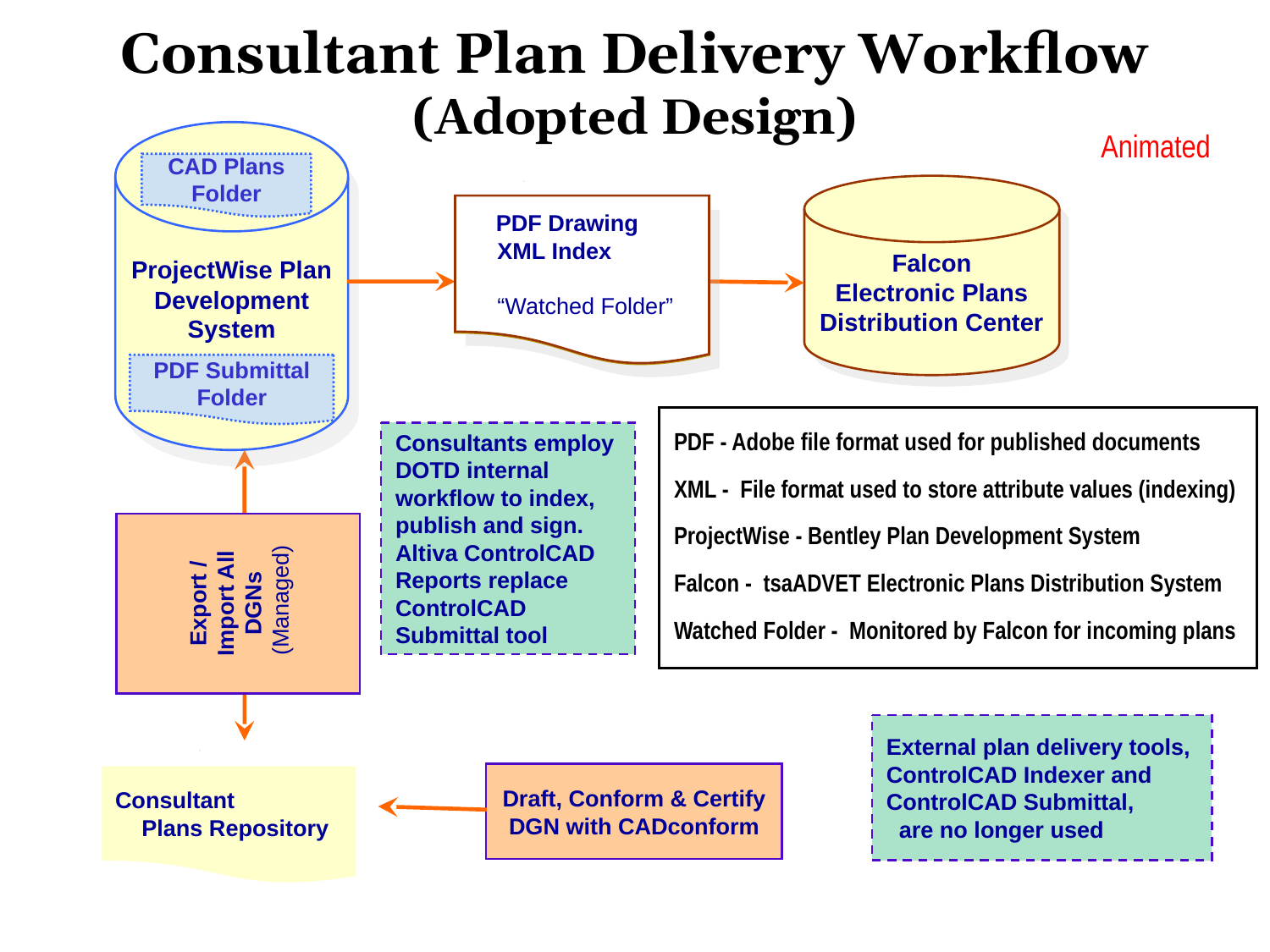

Consultant Plan Delivery Workflow
(Adopted Design)
Animated
ProjectWise Plan
Development
System

CAD Plans Folder
Falcon
Electronic Plans Distribution Center

 PDF Drawing
 XML Index
 “Watched Folder”
 PDF Drawing
 XML Index
 Watched Folder

PDF Submittal Folder
PDF - Adobe file format used for published documents
XML -  File format used to store attribute values (indexing)
ProjectWise - Bentley Plan Development System
Falcon -  tsaADVET Electronic Plans Distribution System
Watched Folder -  Monitored by Falcon for incoming plans
Consultants employ  DOTD internal  workflow to index,  publish and sign.
Altiva ControlCAD Reports replace ControlCAD Submittal tool

Export / Import All DGNs
 (Managed)

External plan delivery tools, ControlCAD Indexer and ControlCAD Submittal,             are no longer used
Draft, Conform & Certify DGN with CADconform

Consultant                    Plans Repository